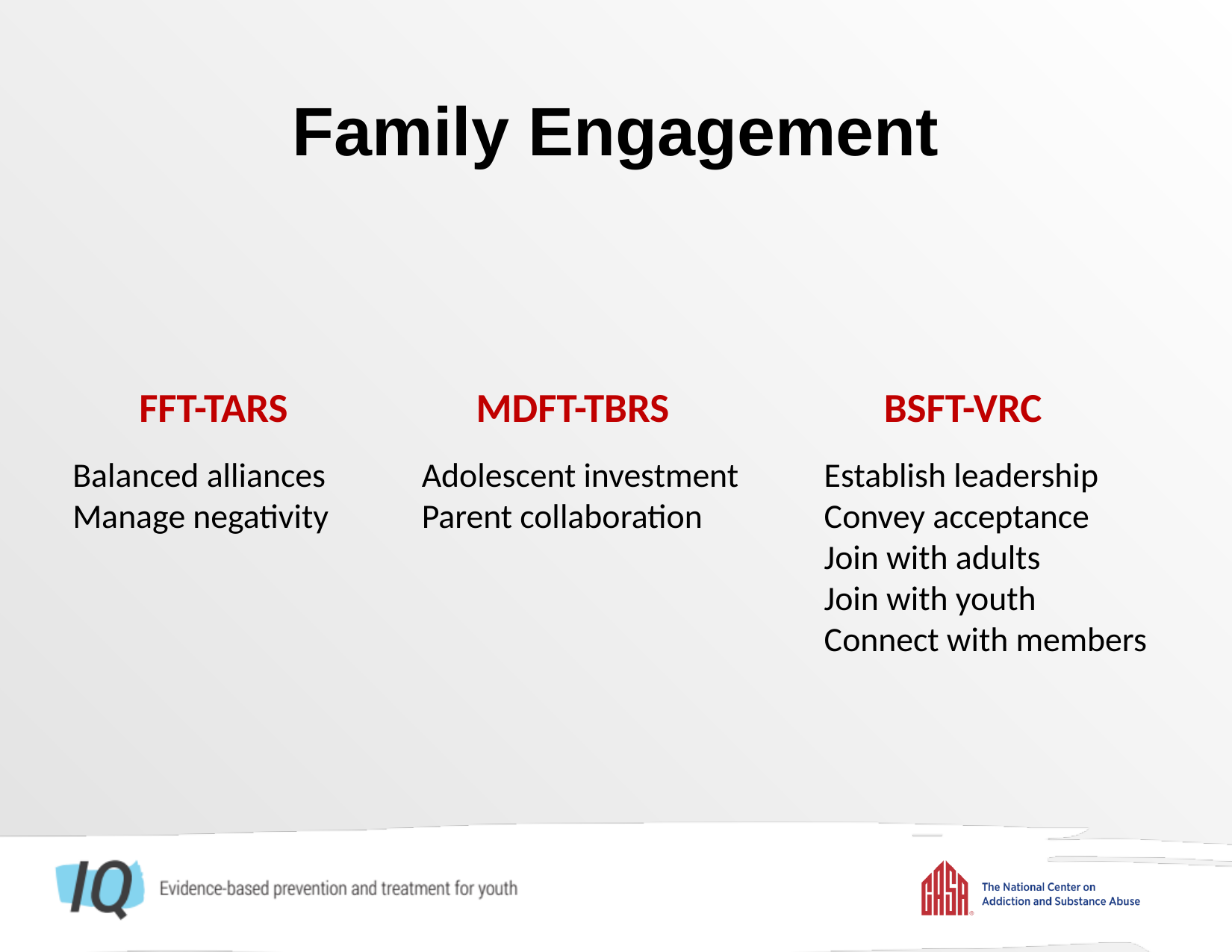

Family Engagement
FFT-TARS
MDFT-TBRS
BSFT-VRC
Balanced alliances
Manage negativity
Adolescent investment
Parent collaboration
Establish leadership
Convey acceptance
Join with adults
Join with youth
Connect with members